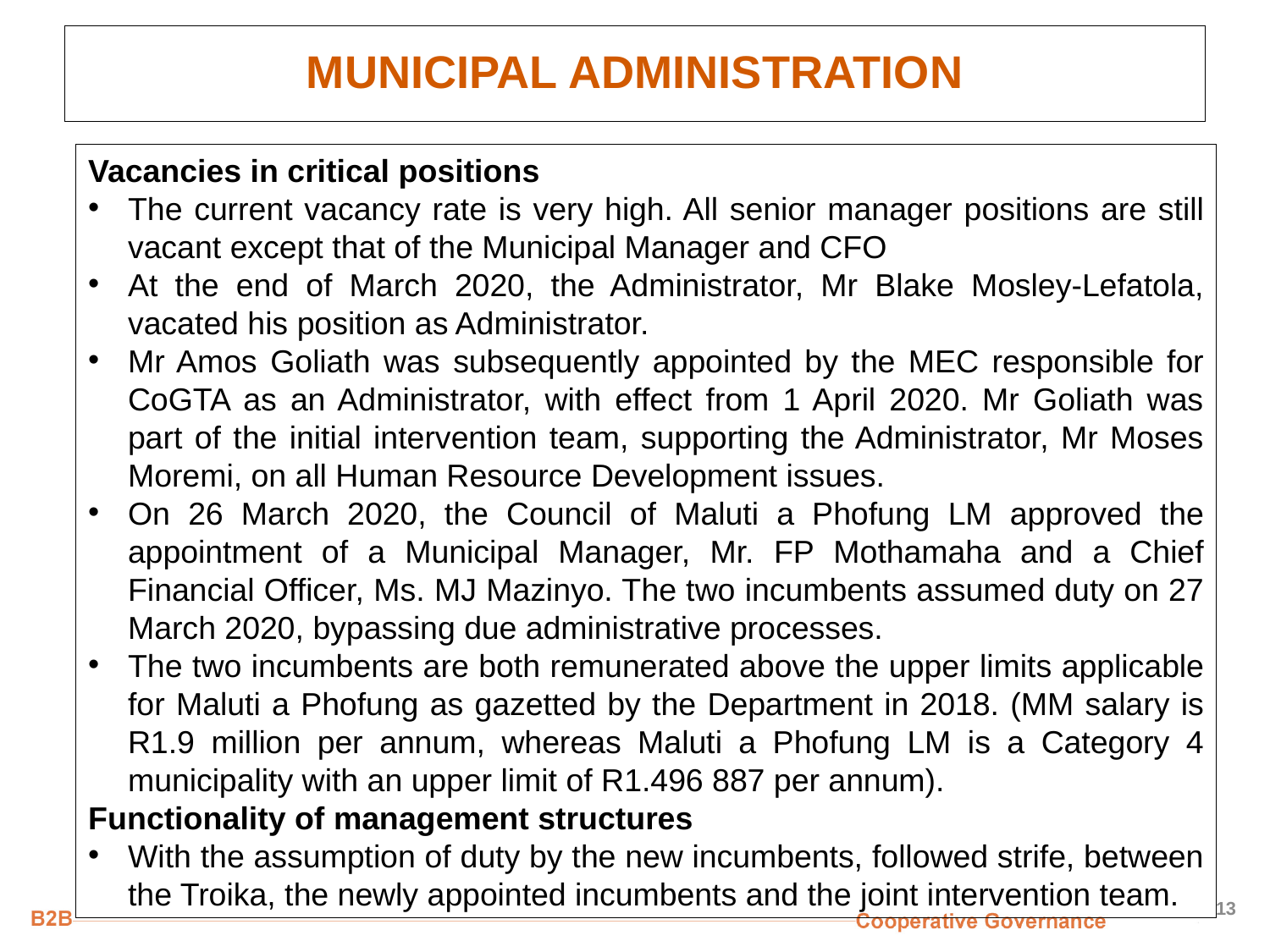

# MUNICIPAL ADMINISTRATION
Vacancies in critical positions
The current vacancy rate is very high. All senior manager positions are still vacant except that of the Municipal Manager and CFO
At the end of March 2020, the Administrator, Mr Blake Mosley-Lefatola, vacated his position as Administrator.
Mr Amos Goliath was subsequently appointed by the MEC responsible for CoGTA as an Administrator, with effect from 1 April 2020. Mr Goliath was part of the initial intervention team, supporting the Administrator, Mr Moses Moremi, on all Human Resource Development issues.
On 26 March 2020, the Council of Maluti a Phofung LM approved the appointment of a Municipal Manager, Mr. FP Mothamaha and a Chief Financial Officer, Ms. MJ Mazinyo. The two incumbents assumed duty on 27 March 2020, bypassing due administrative processes.
The two incumbents are both remunerated above the upper limits applicable for Maluti a Phofung as gazetted by the Department in 2018. (MM salary is R1.9 million per annum, whereas Maluti a Phofung LM is a Category 4 municipality with an upper limit of R1.496 887 per annum).
Functionality of management structures
With the assumption of duty by the new incumbents, followed strife, between the Troika, the newly appointed incumbents and the joint intervention team.

13